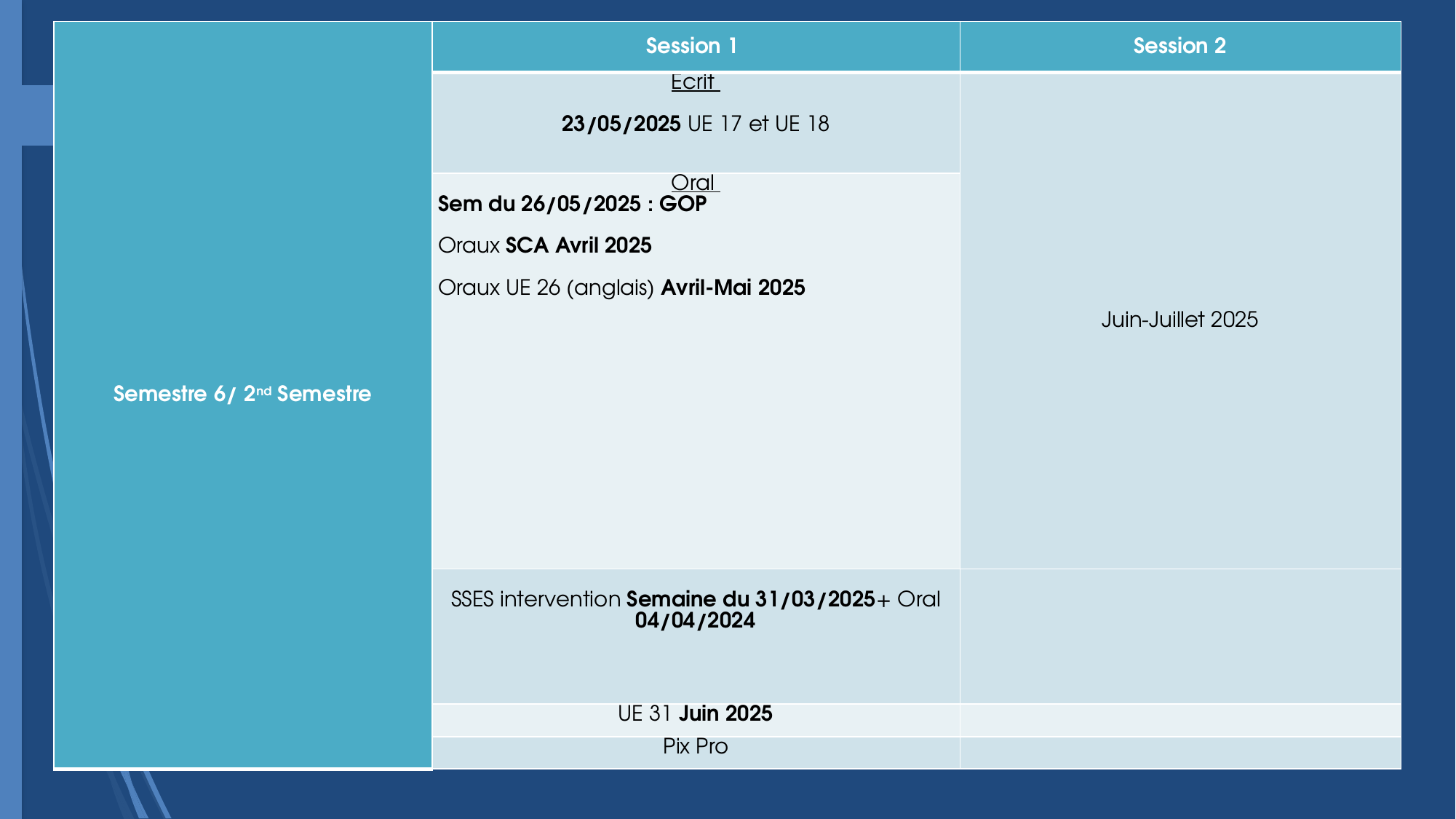

| Semestre 6/ 2nd Semestre | Session 1 | Session 2 |
| --- | --- | --- |
|  | Ecrit   23/05/2025 UE 17 et UE 18 | Juin-Juillet 2025 |
|  | Oral Sem du 26/05/2025 : GOP   Oraux SCA Avril 2025   Oraux UE 26 (anglais) Avril-Mai 2025 |  |
|  | SSES intervention Semaine du 31/03/2025+ Oral 04/04/2024 |  |
|  | UE 31 Juin 2025 |  |
|  | Pix Pro |  |